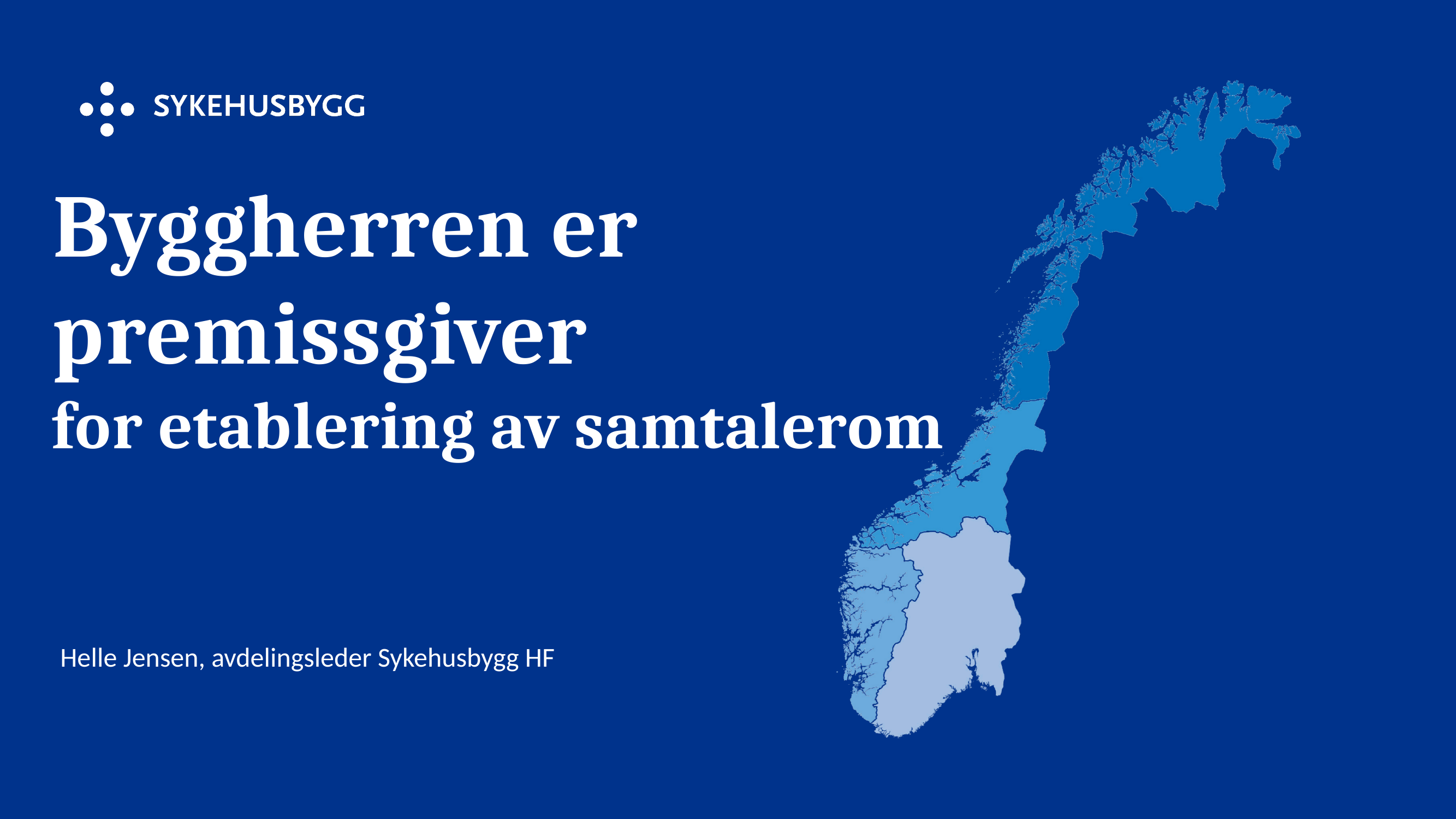

# Byggherren er premissgiver for etablering av samtalerom
Helle Jensen, avdelingsleder Sykehusbygg HF